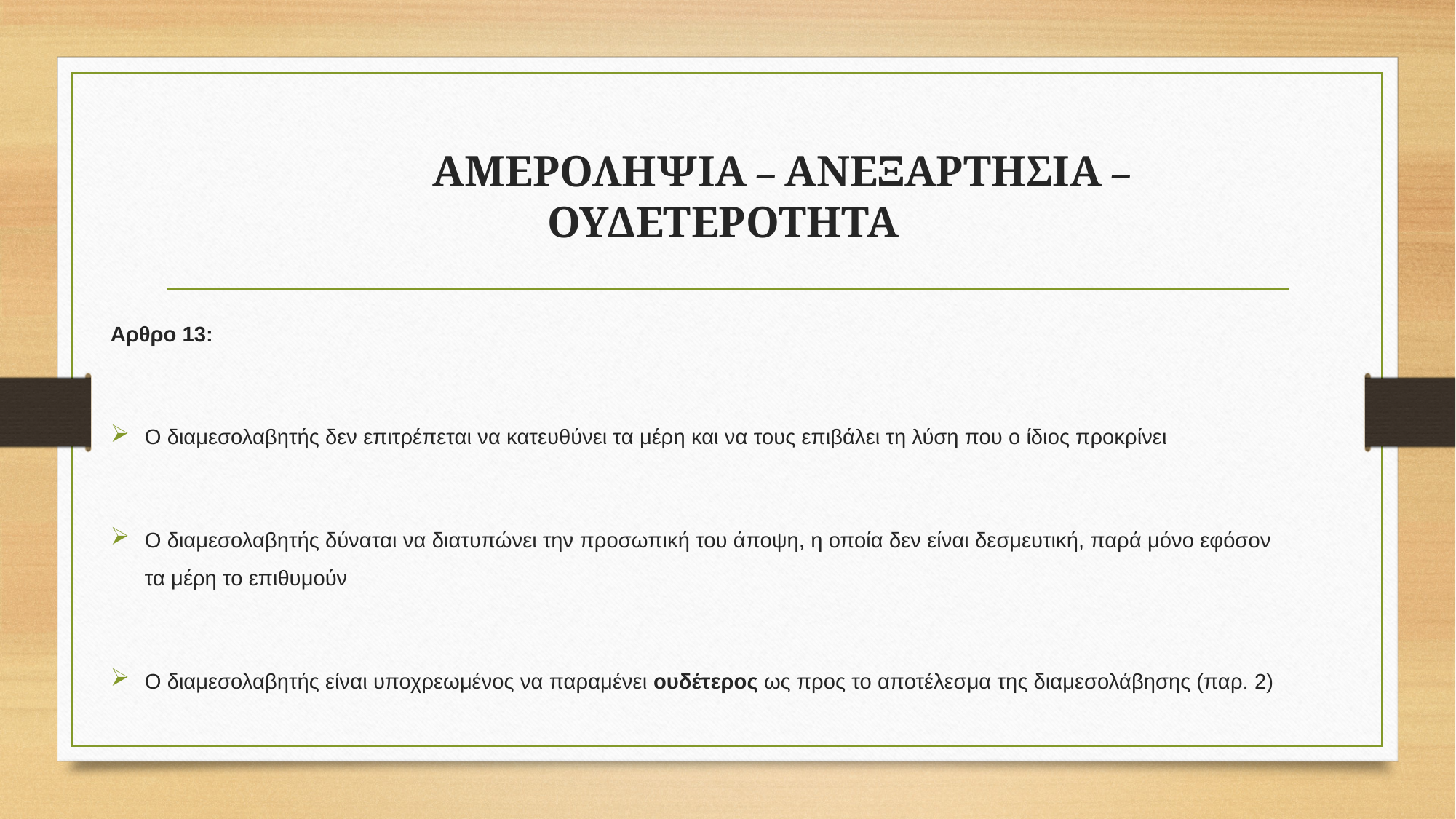

# ΑΜΕΡΟΛΗΨΙΑ – ΑΝΕΞΑΡΤΗΣΙΑ – ΟΥΔΕΤΕΡΟΤΗΤΑ
Αρθρο 13:

Ο διαμεσολαβητής δεν επιτρέπεται να κατευθύνει τα μέρη και να τους επιβάλει τη λύση που ο ίδιος προκρίνει

Ο διαμεσολαβητής δύναται να διατυπώνει την προσωπική του άποψη, η οποία δεν είναι δεσμευτική, παρά μόνο εφόσον τα μέρη το επιθυμούν

Ο διαμεσολαβητής είναι υποχρεωμένος να παραμένει ουδέτερος ως προς το αποτέλεσμα της διαμεσολάβησης (παρ. 2)